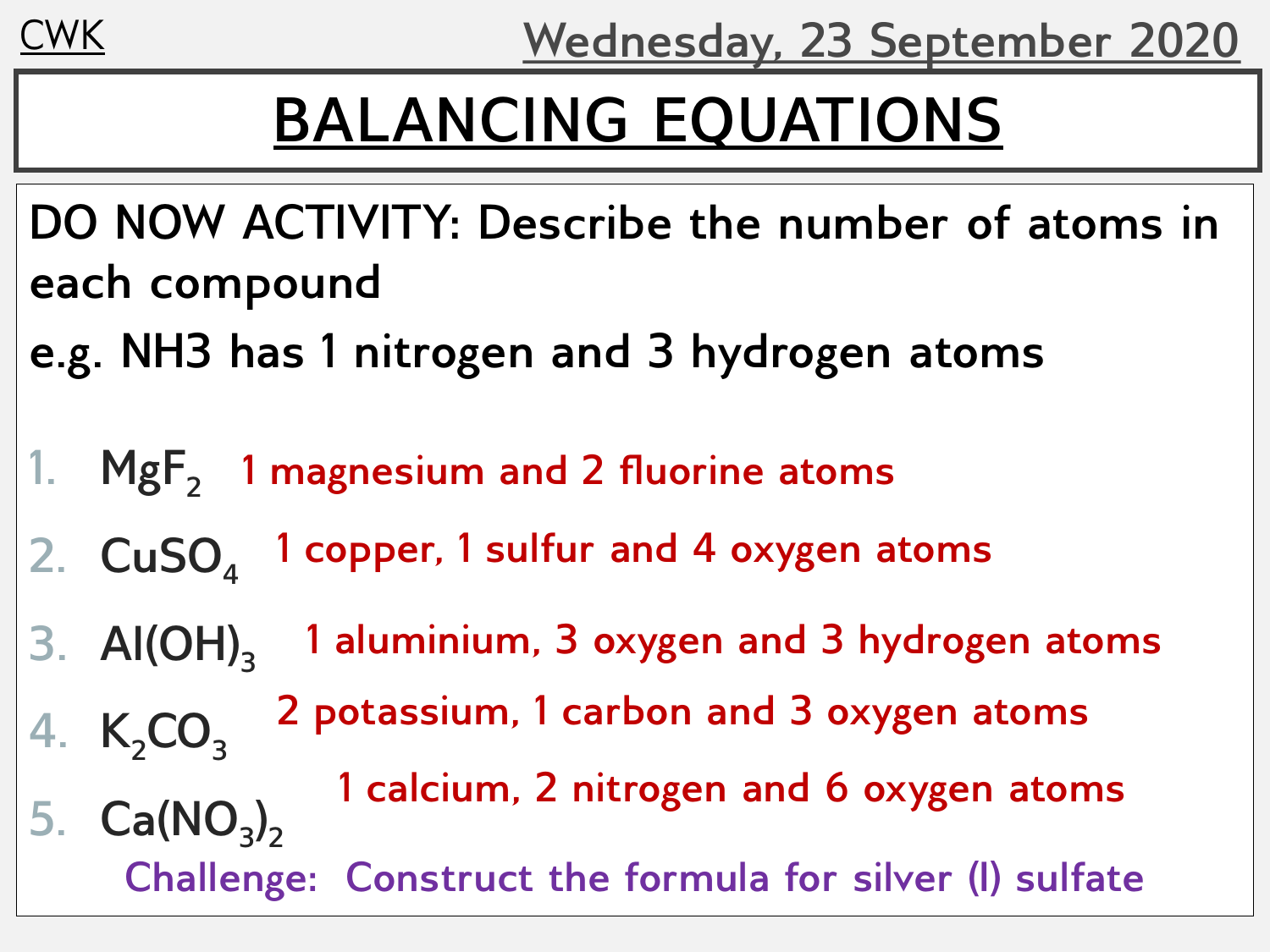

CWK
Wednesday, 23 September 2020
# Balancing equations
DO NOW ACTIVITY: Describe the number of atoms in each compound
e.g. NH3 has 1 nitrogen and 3 hydrogen atoms

MgF2
CuSO4
Al(OH)3
K2CO3
Ca(NO3)2

1 magnesium and 2 fluorine atoms
1 copper, 1 sulfur and 4 oxygen atoms
1 aluminium, 3 oxygen and 3 hydrogen atoms
2 potassium, 1 carbon and 3 oxygen atoms
1 calcium, 2 nitrogen and 6 oxygen atoms
Challenge:  Construct the formula for silver (I) sulfate